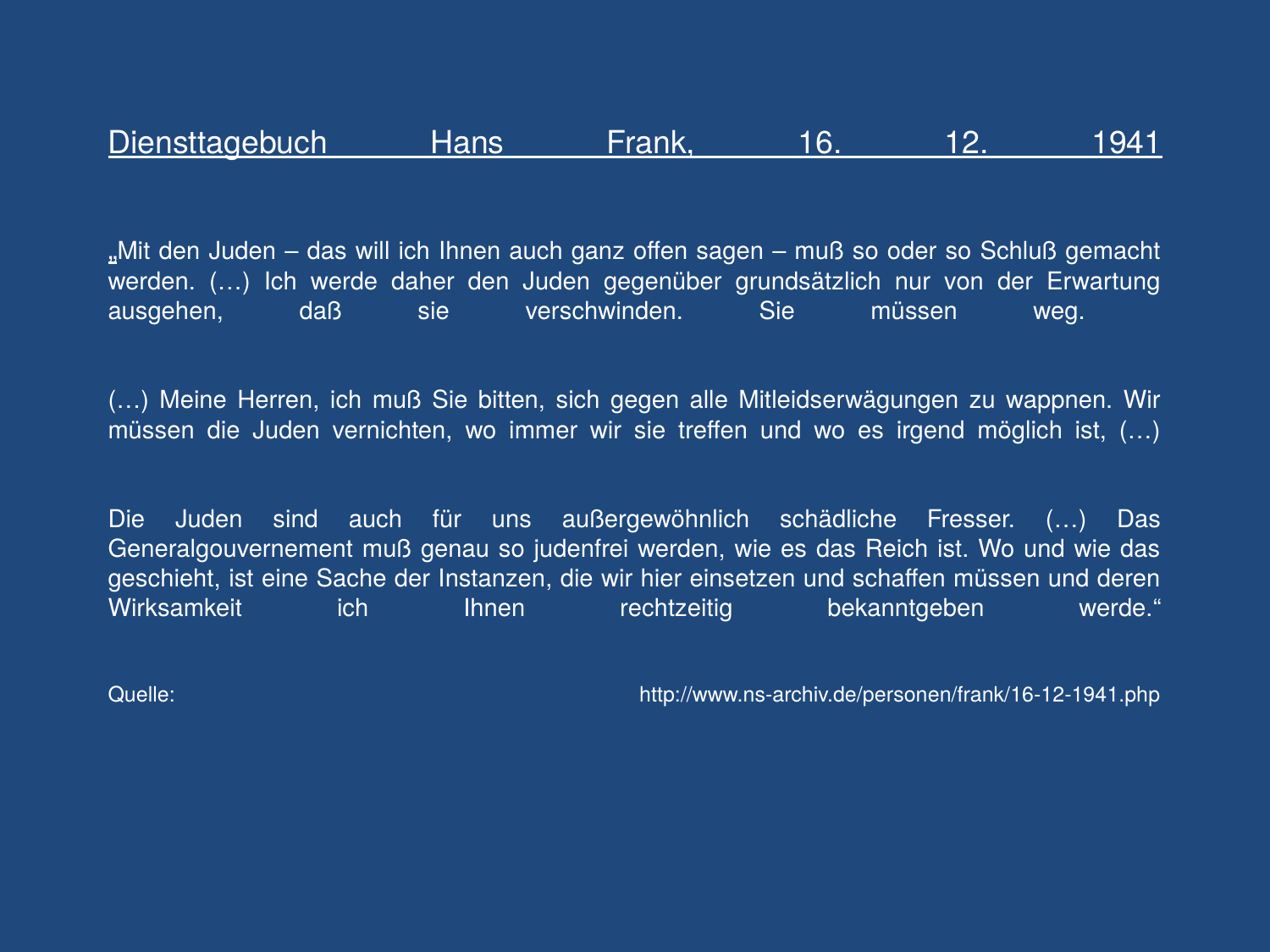

# Diensttagebuch Hans Frank, 16. 12. 1941 „Mit den Juden – das will ich Ihnen auch ganz offen sagen – muß so oder so Schluß gemacht werden. (…) Ich werde daher den Juden gegenüber grundsätzlich nur von der Erwartung ausgehen, daß sie verschwinden. Sie müssen weg. (…) Meine Herren, ich muß Sie bitten, sich gegen alle Mitleidserwägungen zu wappnen. Wir müssen die Juden vernichten, wo immer wir sie treffen und wo es irgend möglich ist, (…) Die Juden sind auch für uns außergewöhnlich schädliche Fresser. (…) Das Generalgouvernement muß genau so judenfrei werden, wie es das Reich ist. Wo und wie das geschieht, ist eine Sache der Instanzen, die wir hier einsetzen und schaffen müssen und deren Wirksamkeit ich Ihnen rechtzeitig bekanntgeben werde.“ Quelle: http://www.ns-archiv.de/personen/frank/16-12-1941.php